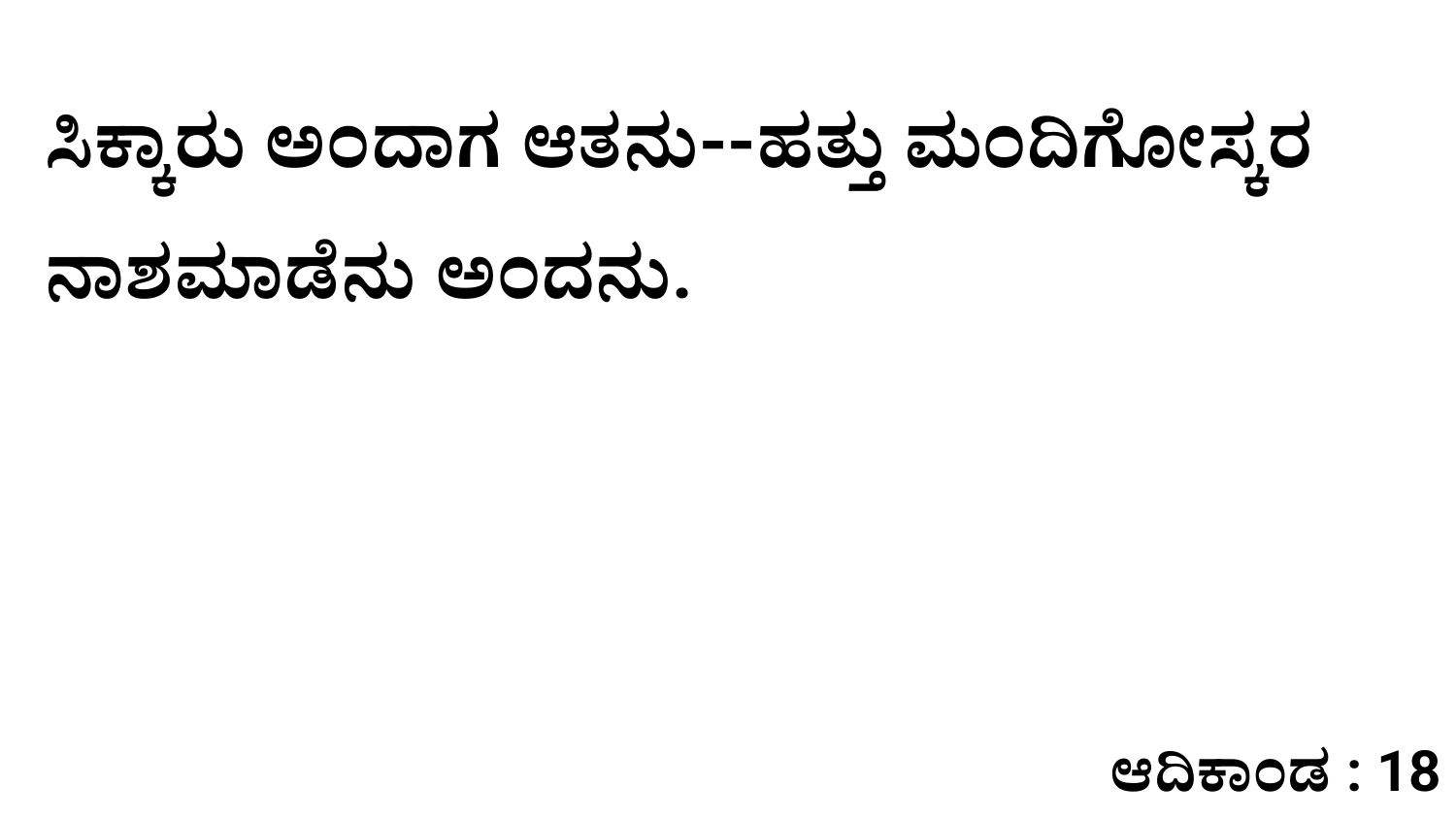

ಸಿಕ್ಕಾರು ಅಂದಾಗ ಆತನು--ಹತ್ತು ಮಂದಿಗೋಸ್ಕರ ನಾಶಮಾಡೆನು ಅಂದನು.
ಆದಿಕಾಂಡ : 18